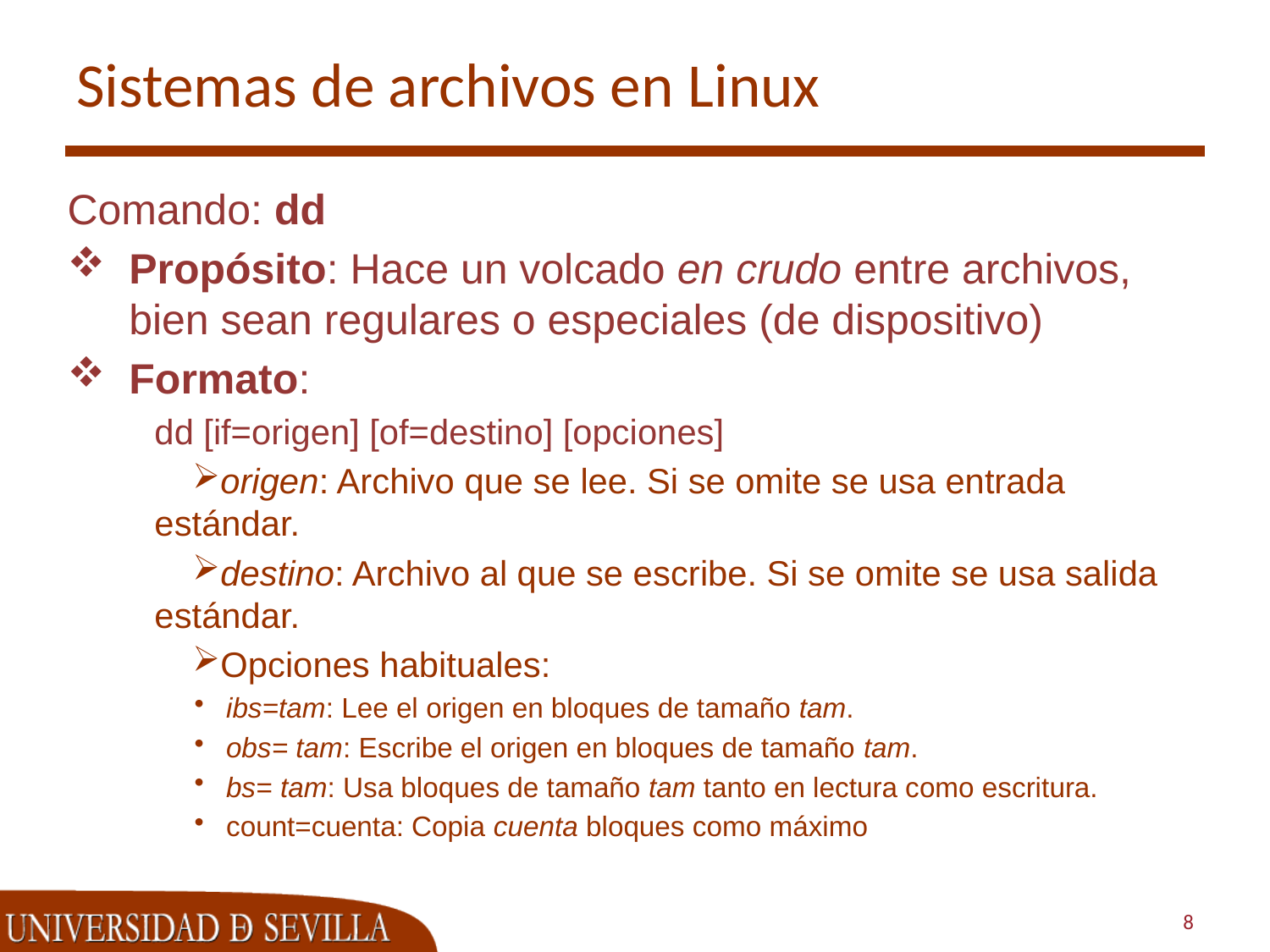

# Sistemas de archivos en Linux
Comando: dd
Propósito: Hace un volcado en crudo entre archivos, bien sean regulares o especiales (de dispositivo)
Formato:
dd [if=origen] [of=destino] [opciones]
origen: Archivo que se lee. Si se omite se usa entrada estándar.
destino: Archivo al que se escribe. Si se omite se usa salida estándar.
Opciones habituales:
ibs=tam: Lee el origen en bloques de tamaño tam.
obs= tam: Escribe el origen en bloques de tamaño tam.
bs= tam: Usa bloques de tamaño tam tanto en lectura como escritura.
count=cuenta: Copia cuenta bloques como máximo
8